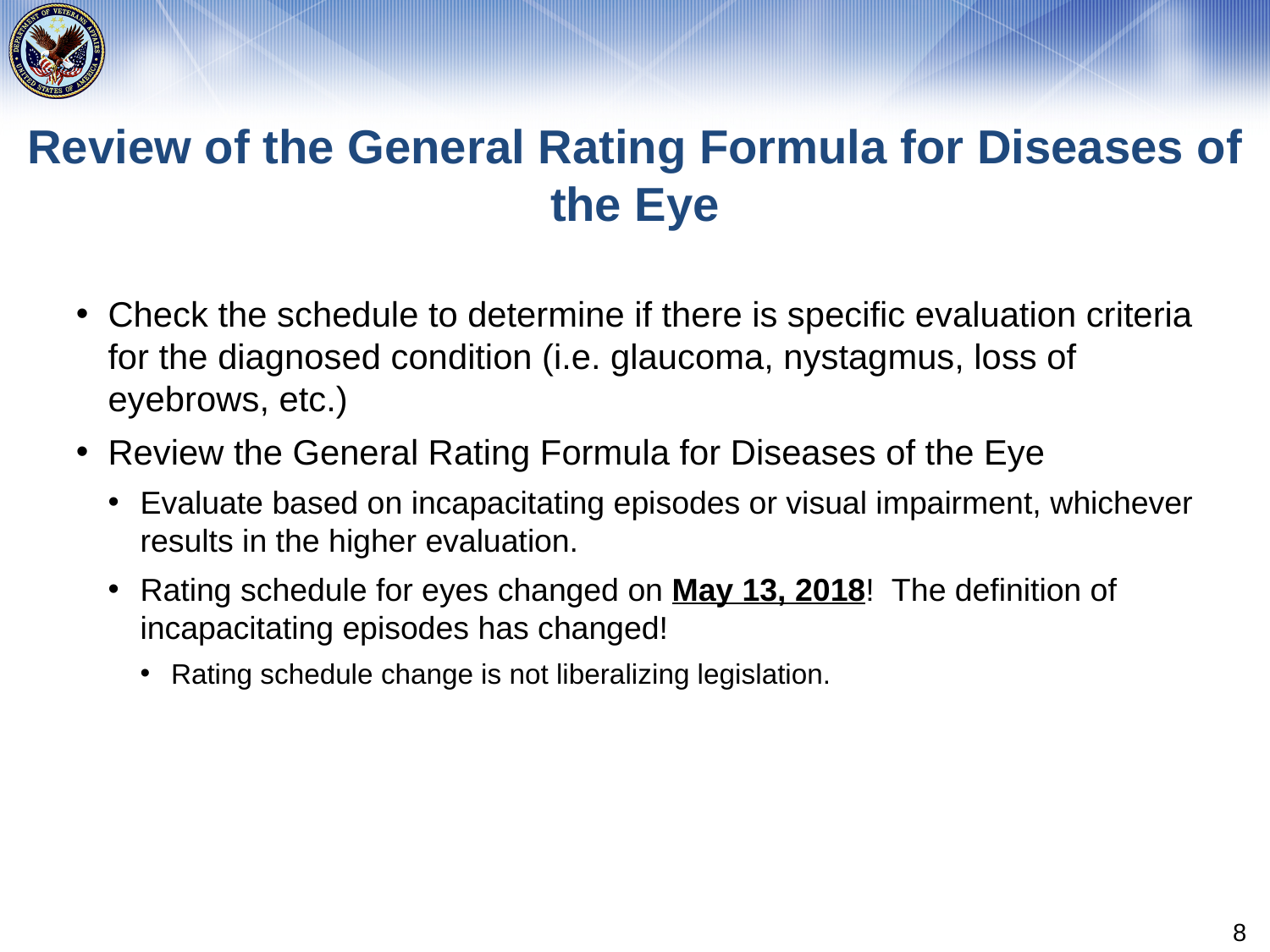

# Review of the General Rating Formula for Diseases of the Eye
Check the schedule to determine if there is specific evaluation criteria for the diagnosed condition (i.e. glaucoma, nystagmus, loss of eyebrows, etc.)
Review the General Rating Formula for Diseases of the Eye
Evaluate based on incapacitating episodes or visual impairment, whichever results in the higher evaluation.
Rating schedule for eyes changed on May 13, 2018!  The definition of incapacitating episodes has changed!
Rating schedule change is not liberalizing legislation.

8